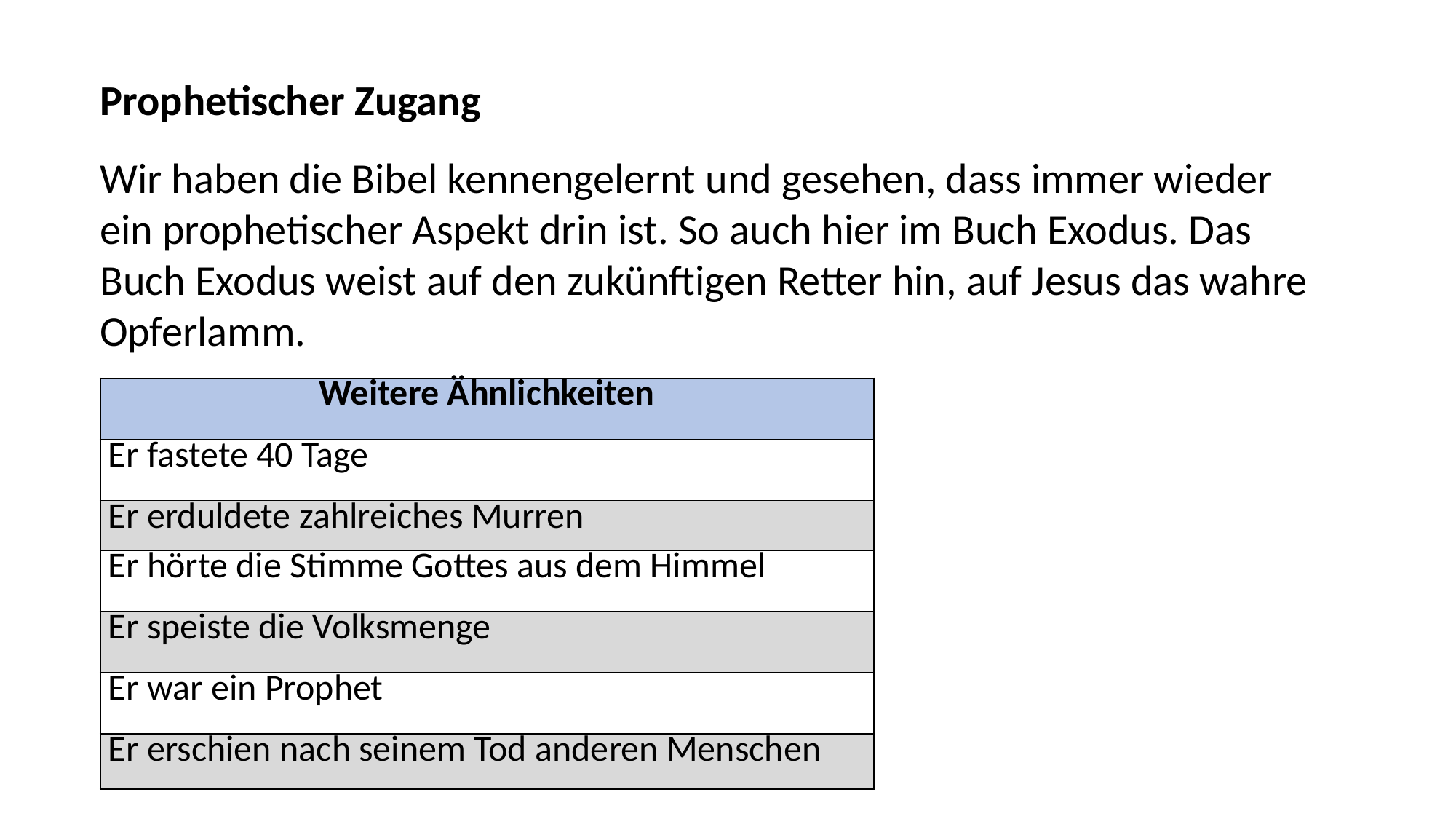

Prophetischer Zugang
Wir haben die Bibel kennengelernt und gesehen, dass immer wieder ein prophetischer Aspekt drin ist. So auch hier im Buch Exodus. Das Buch Exodus weist auf den zukünftigen Retter hin, auf Jesus das wahre Opferlamm.
| Weitere Ähnlichkeiten |
| --- |
| Er fastete 40 Tage |
| Er erduldete zahlreiches Murren |
| Er hörte die Stimme Gottes aus dem Himmel |
| Er speiste die Volksmenge |
| Er war ein Prophet |
| Er erschien nach seinem Tod anderen Menschen |